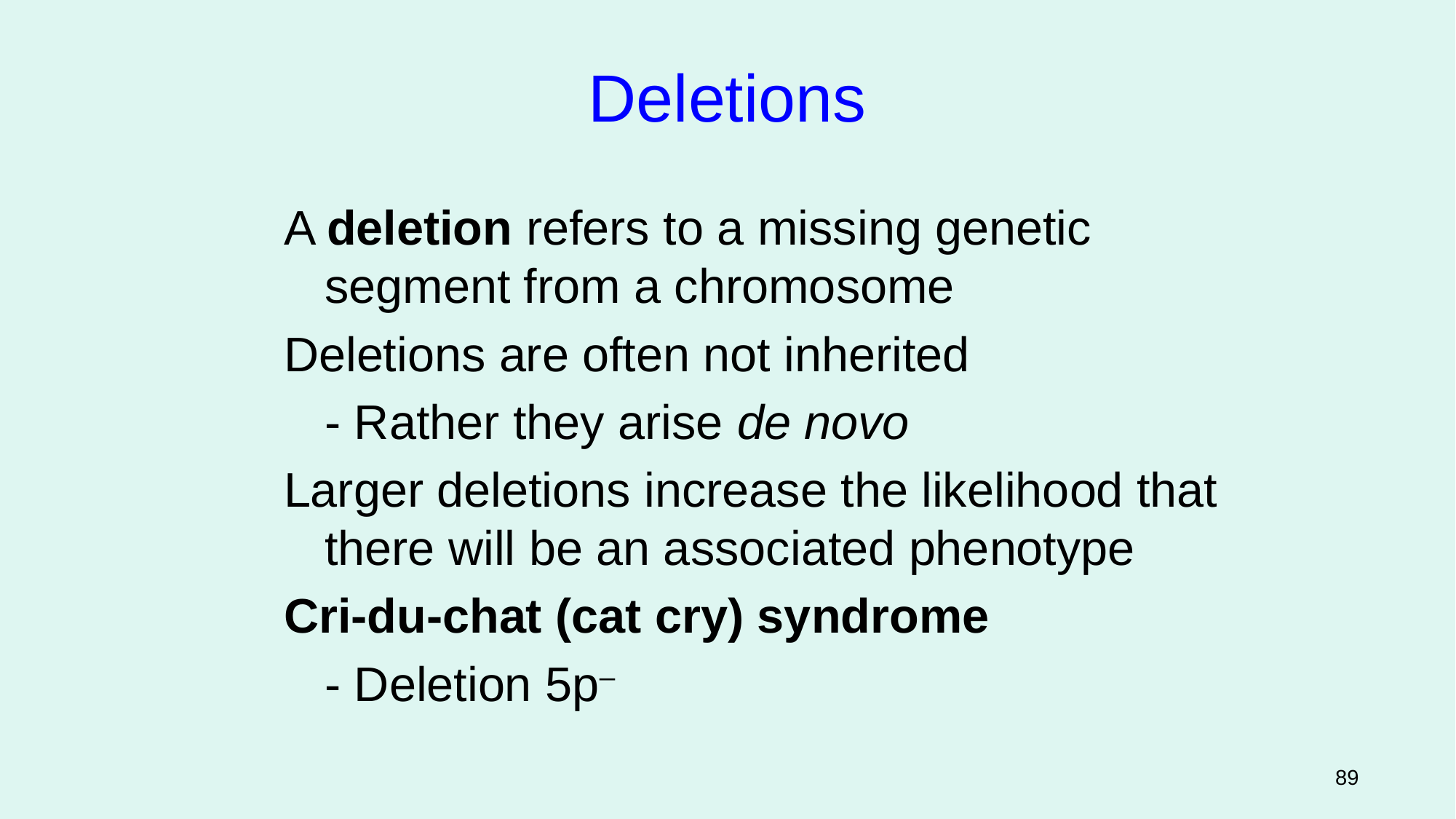

Deletions
A deletion refers to a missing genetic segment from a chromosome
Deletions are often not inherited
	- Rather they arise de novo
Larger deletions increase the likelihood that there will be an associated phenotype
Cri-du-chat (cat cry) syndrome
	- Deletion 5p–